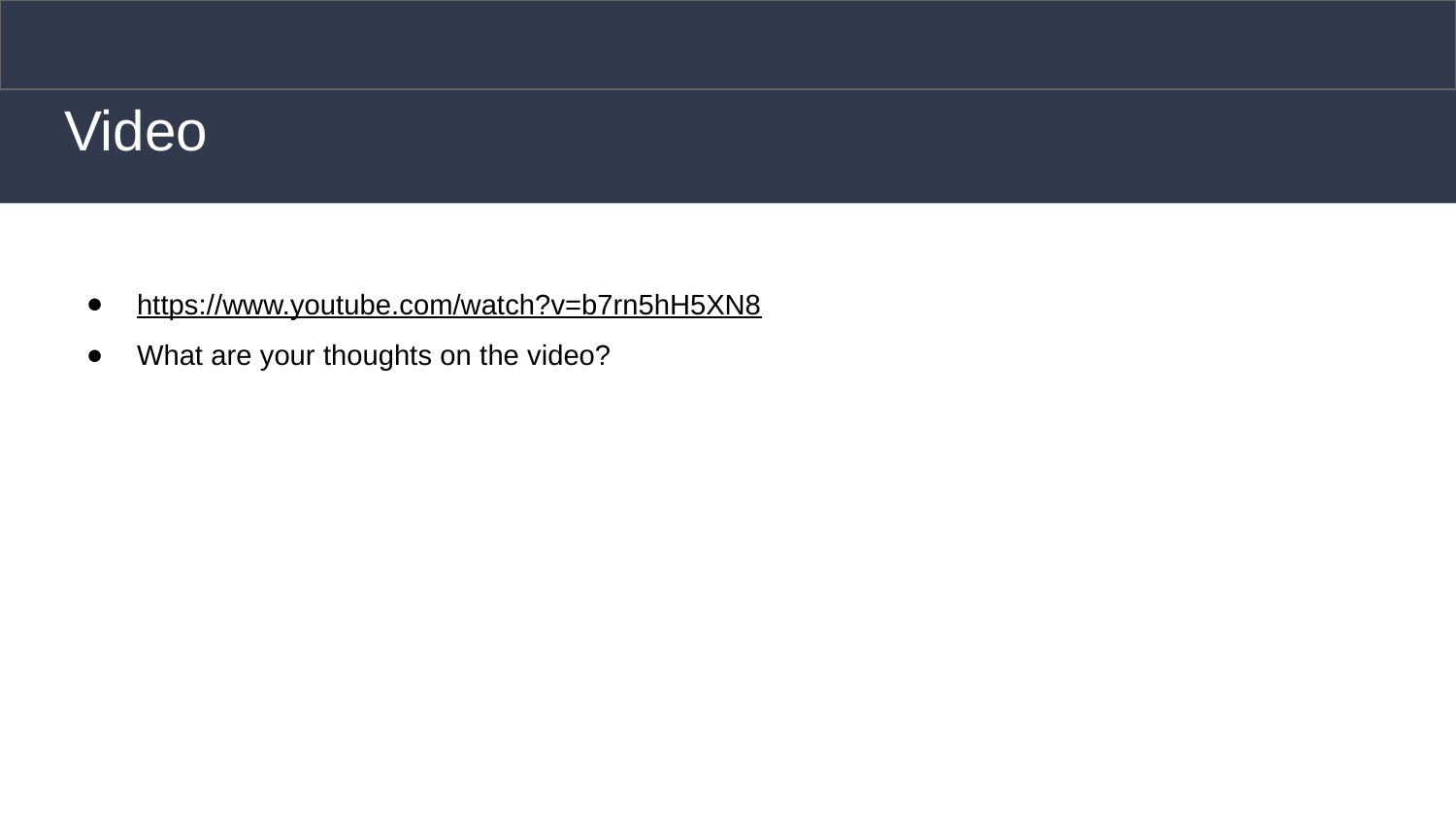

# Video
https://www.youtube.com/watch?v=b7rn5hH5XN8
What are your thoughts on the video?